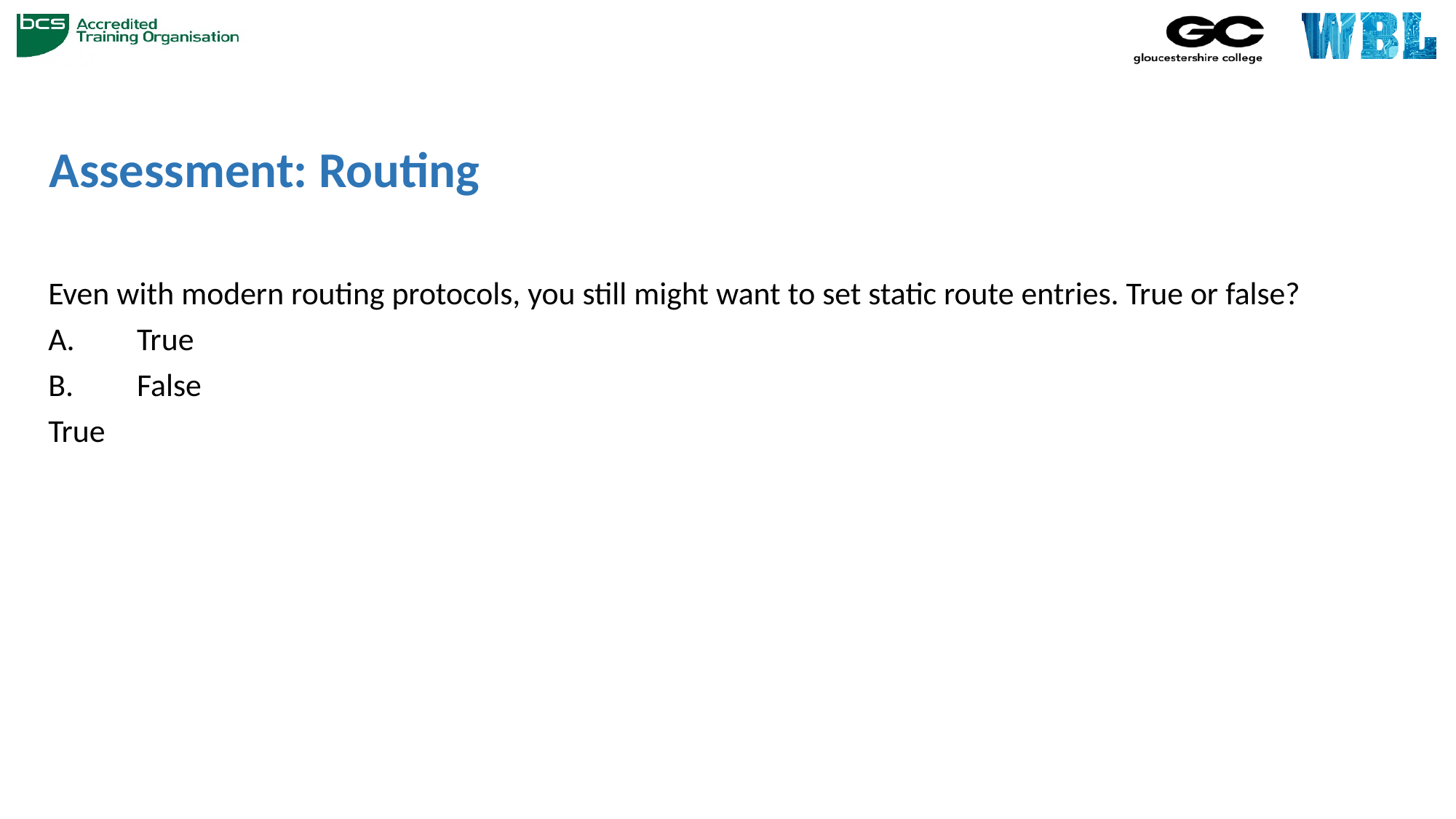

# Assessment: Routing
Even with modern routing protocols, you still might want to set static route entries. True or false?
True
False
True